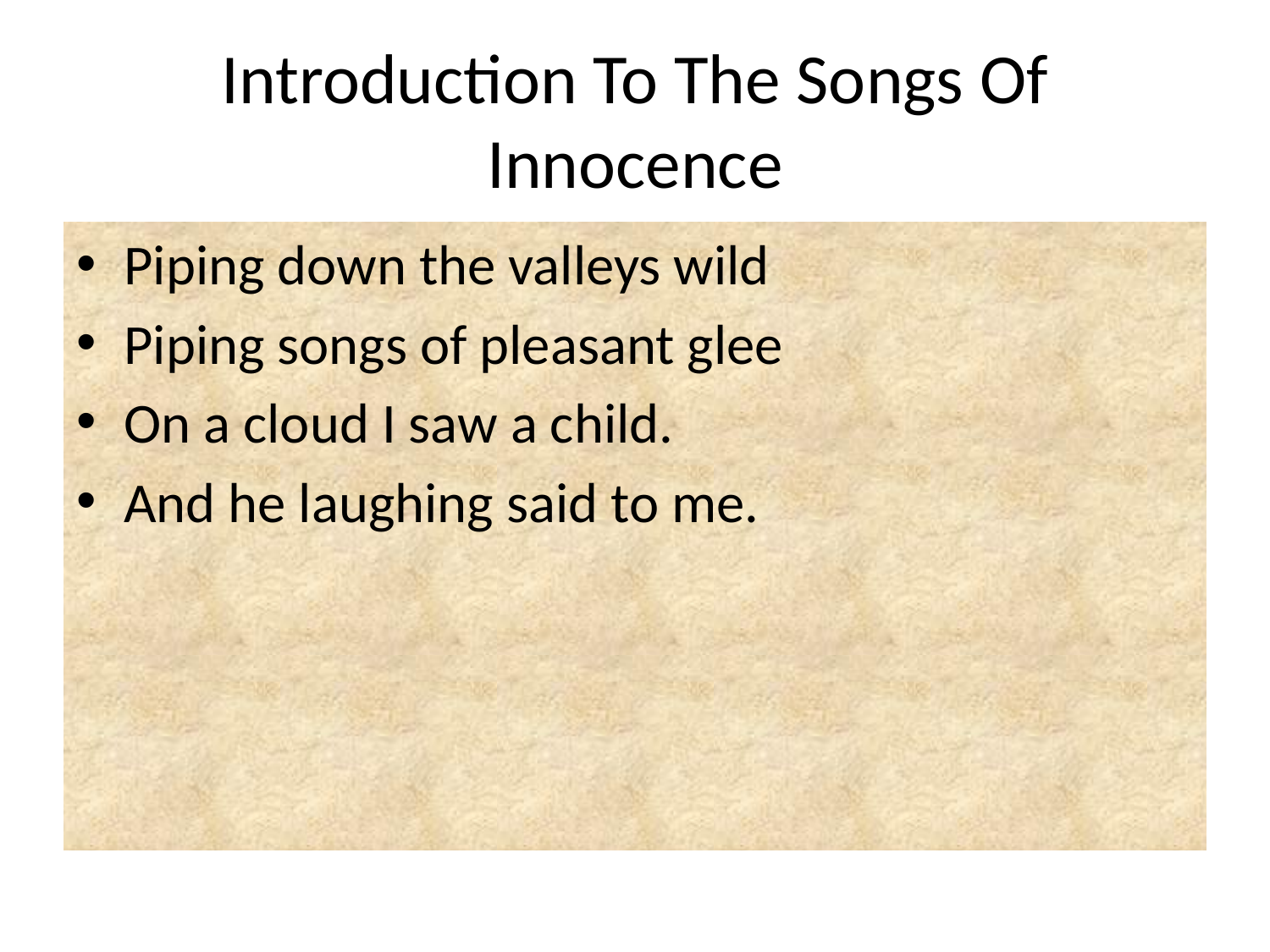

# Introduction To The Songs Of Innocence
Piping down the valleys wild
Piping songs of pleasant glee
On a cloud I saw a child.
And he laughing said to me.